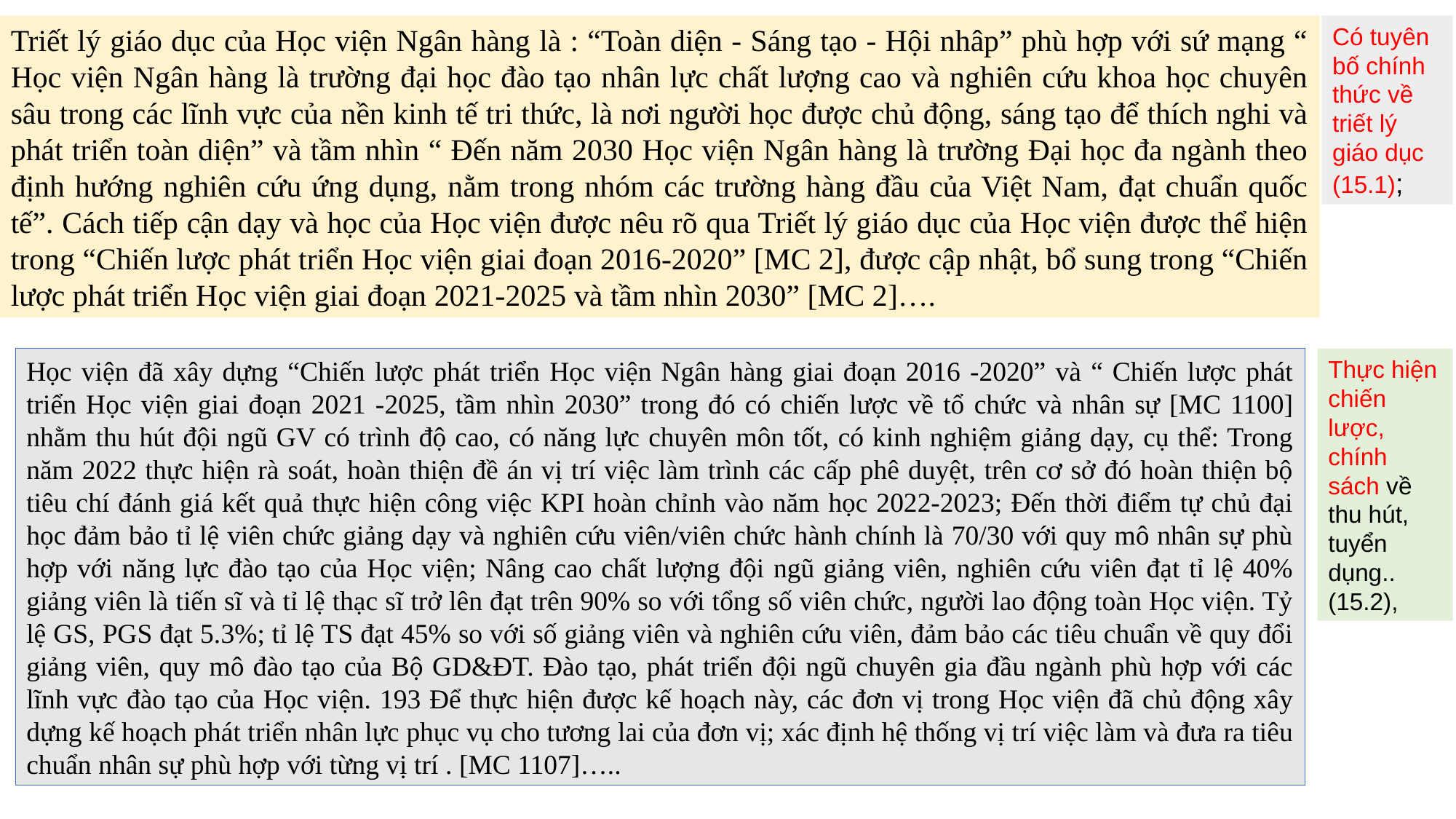

Triết lý giáo dục của Học viện Ngân hàng là : “Toàn diện - Sáng tạo - Hội nhâp” phù hợp với sứ mạng “ Học viện Ngân hàng là trường đại học đào tạo nhân lực chất lượng cao và nghiên cứu khoa học chuyên sâu trong các lĩnh vực của nền kinh tế tri thức, là nơi người học được chủ động, sáng tạo để thích nghi và phát triển toàn diện” và tầm nhìn “ Đến năm 2030 Học viện Ngân hàng là trường Đại học đa ngành theo định hướng nghiên cứu ứng dụng, nằm trong nhóm các trường hàng đầu của Việt Nam, đạt chuẩn quốc tế”. Cách tiếp cận dạy và học của Học viện được nêu rõ qua Triết lý giáo dục của Học viện được thể hiện trong “Chiến lược phát triển Học viện giai đoạn 2016-2020” [MC 2], được cập nhật, bổ sung trong “Chiến lược phát triển Học viện giai đoạn 2021-2025 và tầm nhìn 2030” [MC 2]….
Có tuyên bố chính thức về triết lý giáo dục (15.1);
Học viện đã xây dựng “Chiến lược phát triển Học viện Ngân hàng giai đoạn 2016 -2020” và “ Chiến lược phát triển Học viện giai đoạn 2021 -2025, tầm nhìn 2030” trong đó có chiến lược về tổ chức và nhân sự [MC 1100] nhằm thu hút đội ngũ GV có trình độ cao, có năng lực chuyên môn tốt, có kinh nghiệm giảng dạy, cụ thể: Trong năm 2022 thực hiện rà soát, hoàn thiện đề án vị trí việc làm trình các cấp phê duyệt, trên cơ sở đó hoàn thiện bộ tiêu chí đánh giá kết quả thực hiện công việc KPI hoàn chỉnh vào năm học 2022-2023; Đến thời điểm tự chủ đại học đảm bảo tỉ lệ viên chức giảng dạy và nghiên cứu viên/viên chức hành chính là 70/30 với quy mô nhân sự phù hợp với năng lực đào tạo của Học viện; Nâng cao chất lượng đội ngũ giảng viên, nghiên cứu viên đạt tỉ lệ 40% giảng viên là tiến sĩ và tỉ lệ thạc sĩ trở lên đạt trên 90% so với tổng số viên chức, người lao động toàn Học viện. Tỷ lệ GS, PGS đạt 5.3%; tỉ lệ TS đạt 45% so với số giảng viên và nghiên cứu viên, đảm bảo các tiêu chuẩn về quy đổi giảng viên, quy mô đào tạo của Bộ GD&ĐT. Đào tạo, phát triển đội ngũ chuyên gia đầu ngành phù hợp với các lĩnh vực đào tạo của Học viện. 193 Để thực hiện được kế hoạch này, các đơn vị trong Học viện đã chủ động xây dựng kế hoạch phát triển nhân lực phục vụ cho tương lai của đơn vị; xác định hệ thống vị trí việc làm và đưa ra tiêu chuẩn nhân sự phù hợp với từng vị trí . [MC 1107]…..
Thực hiện chiến lược, chính sách về thu hút, tuyển dụng..
(15.2),